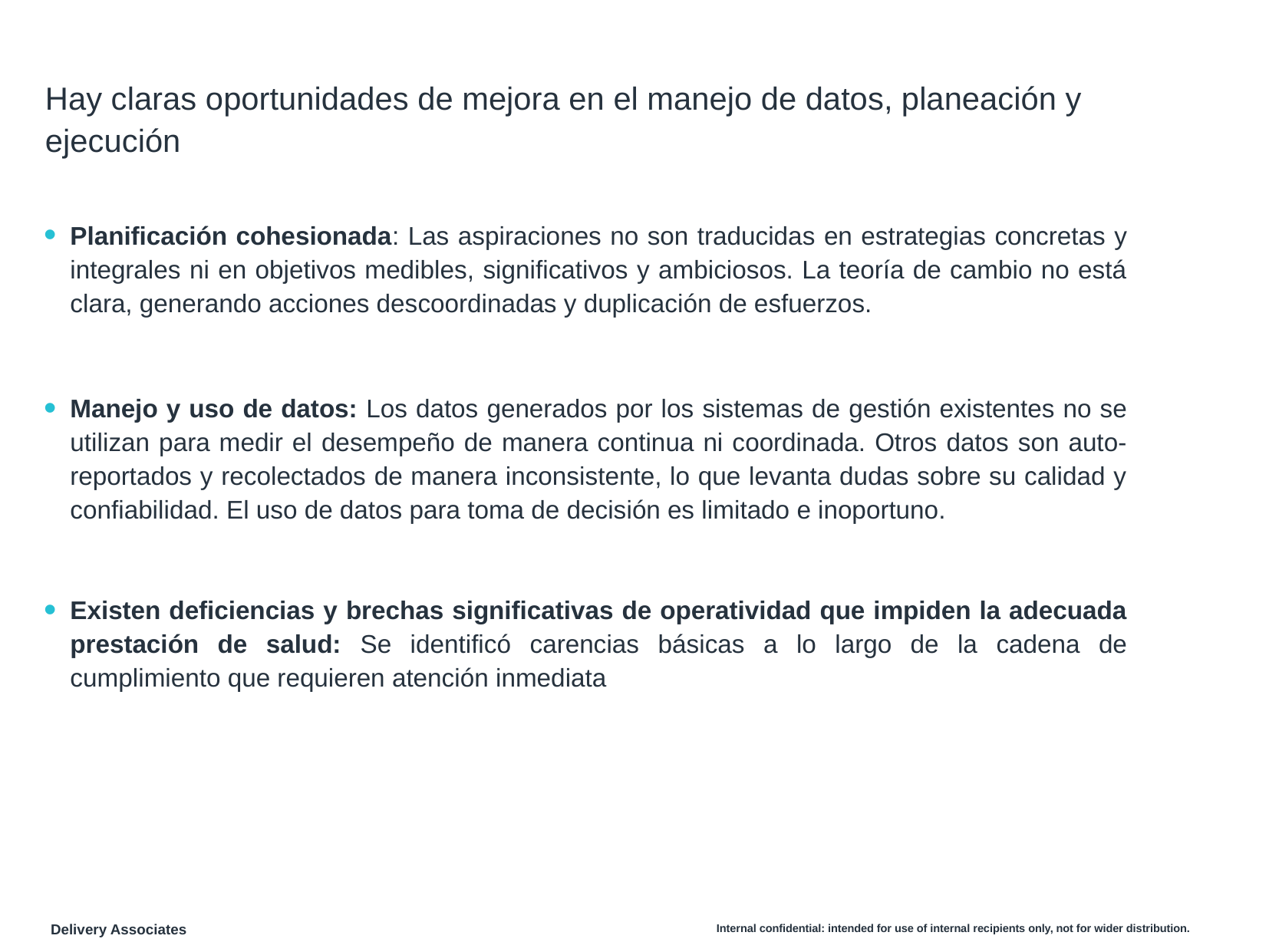

# Hay claras oportunidades de mejora en el manejo de datos, planeación y ejecución
Planificación cohesionada: Las aspiraciones no son traducidas en estrategias concretas y integrales ni en objetivos medibles, significativos y ambiciosos. La teoría de cambio no está clara, generando acciones descoordinadas y duplicación de esfuerzos.

Manejo y uso de datos: Los datos generados por los sistemas de gestión existentes no se utilizan para medir el desempeño de manera continua ni coordinada. Otros datos son auto-reportados y recolectados de manera inconsistente, lo que levanta dudas sobre su calidad y confiabilidad. El uso de datos para toma de decisión es limitado e inoportuno.

Existen deficiencias y brechas significativas de operatividad que impiden la adecuada prestación de salud: Se identificó carencias básicas a lo largo de la cadena de cumplimiento que requieren atención inmediata